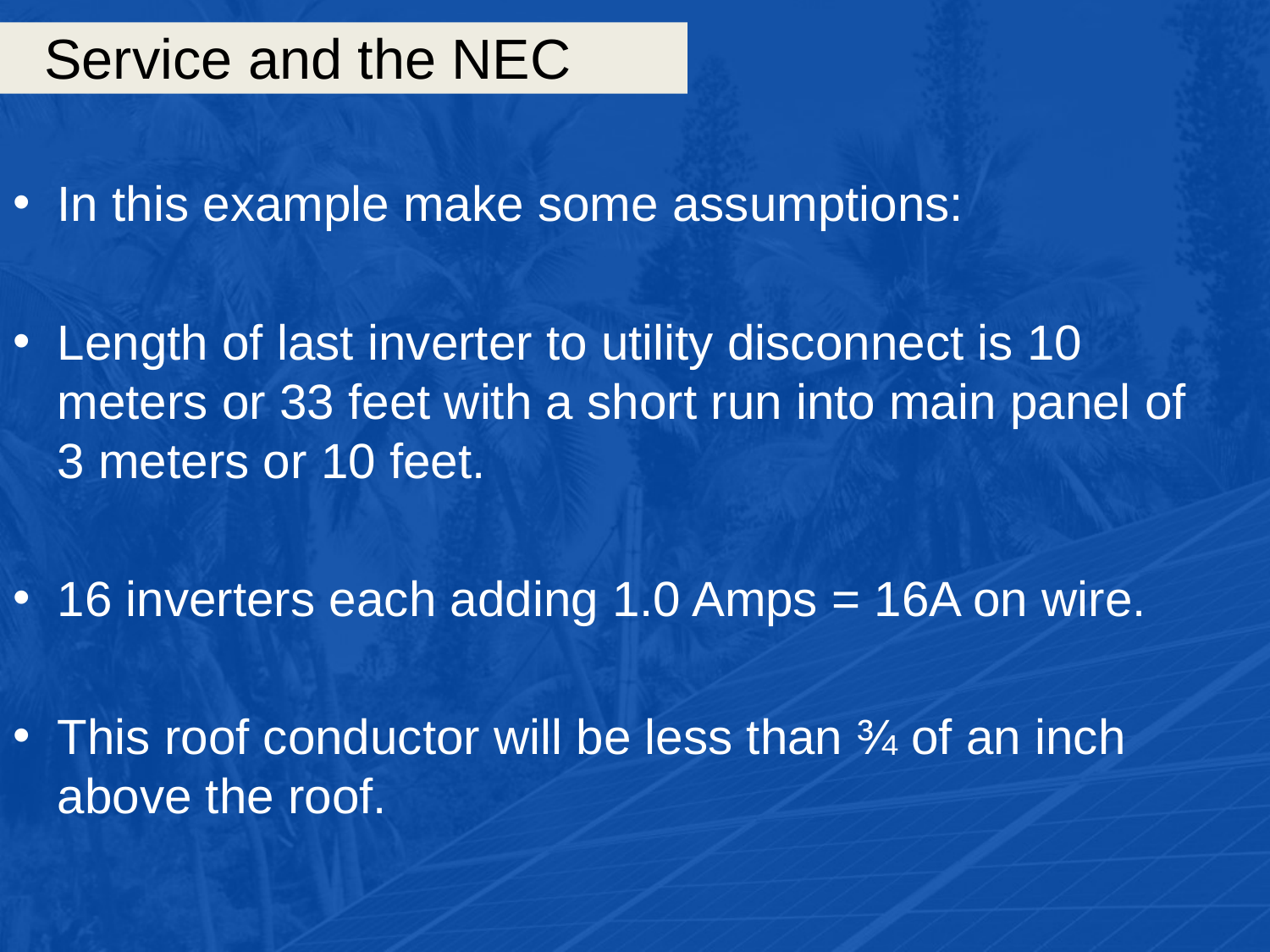

# Service and the NEC
In this example make some assumptions:

Length of last inverter to utility disconnect is 10 meters or 33 feet with a short run into main panel of 3 meters or 10 feet.

16 inverters each adding 1.0 Amps = 16A on wire.

This roof conductor will be less than ¾ of an inch above the roof.